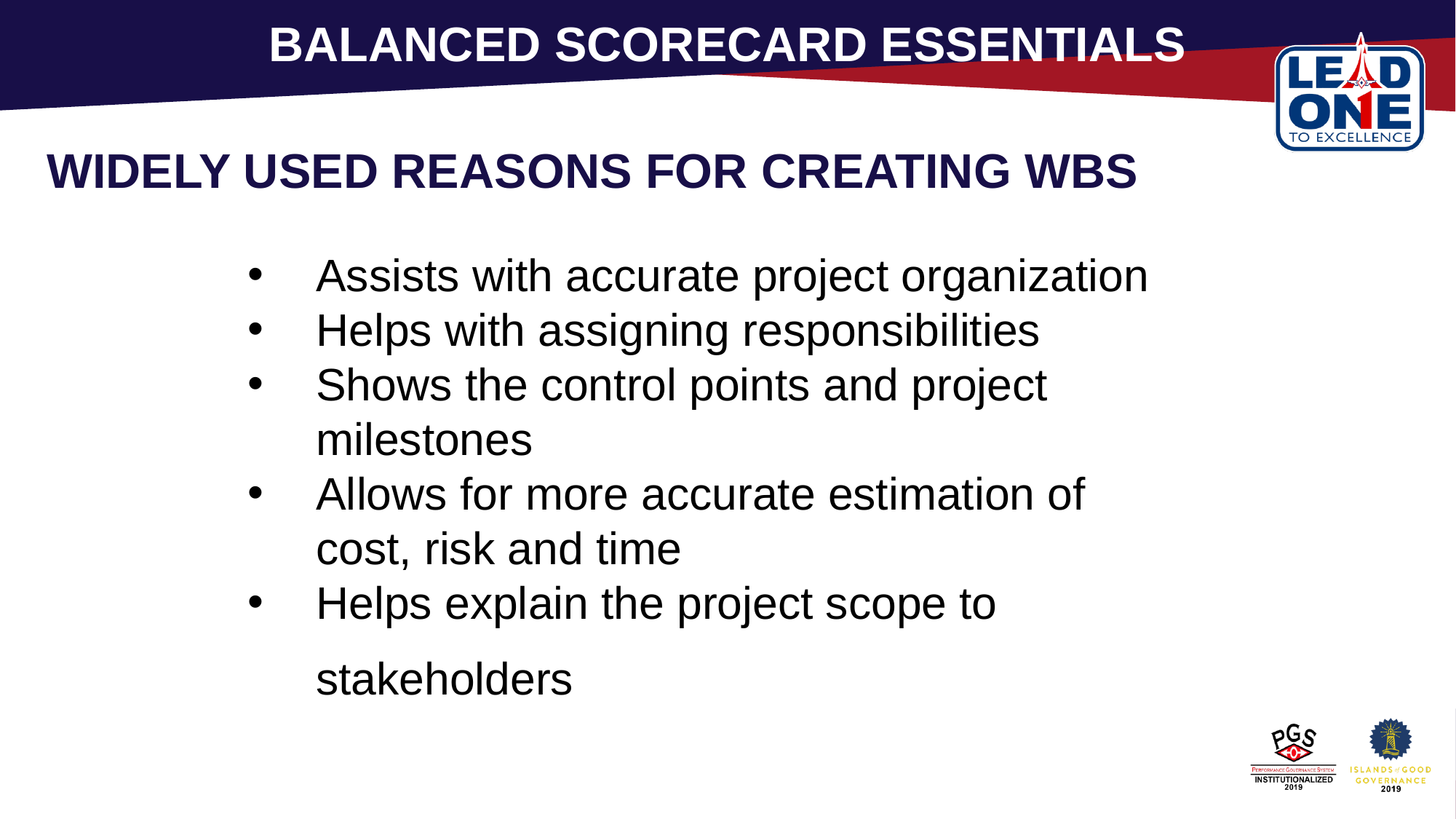

# BALANCED SCORECARD ESSENTIALS
WIDELY USED REASONS FOR CREATING WBS

Assists with accurate project organization
Helps with assigning responsibilities
Shows the control points and project milestones
Allows for more accurate estimation of cost, risk and time
Helps explain the project scope to stakeholders